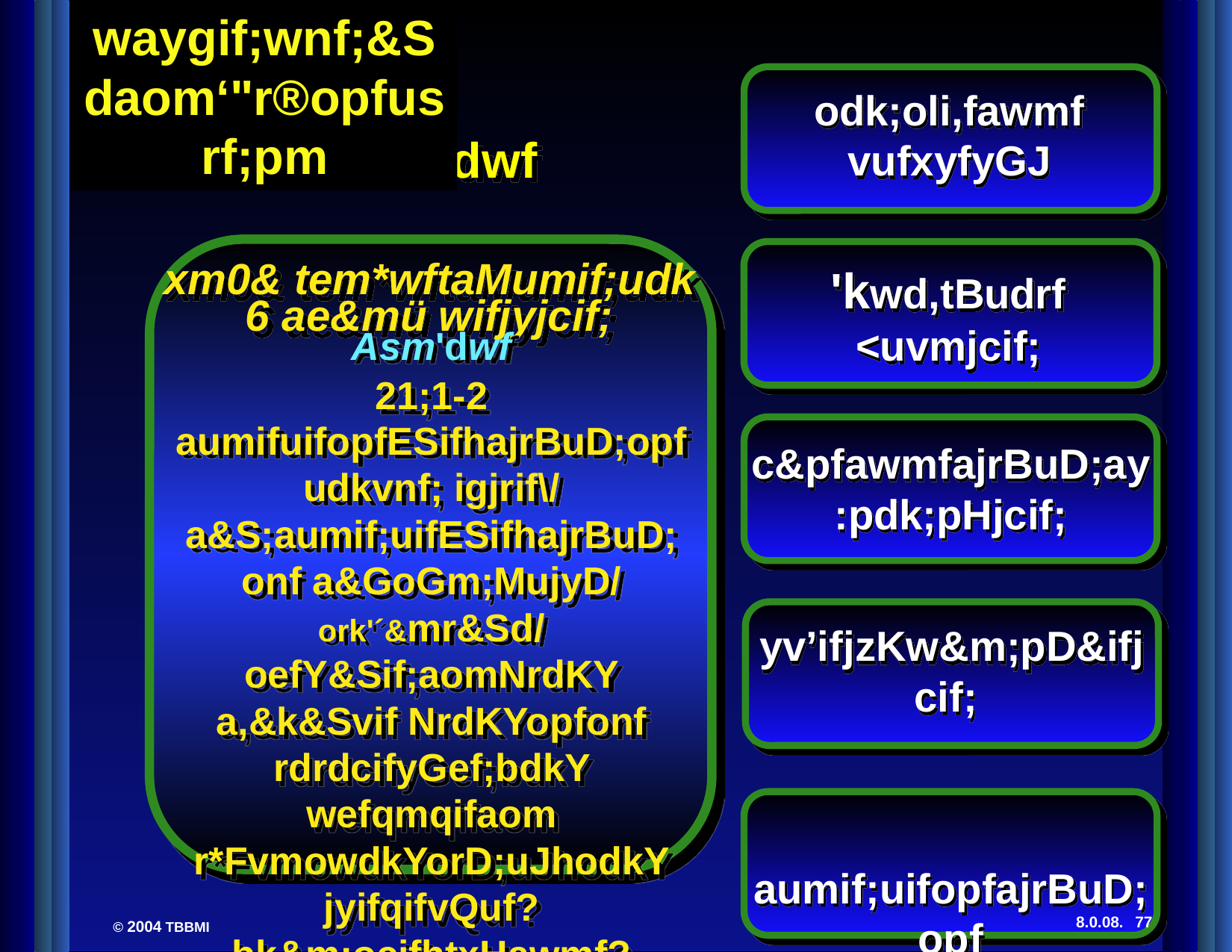

waygif;wnf;&Sdaom‘"r®opfusrf;pm

odk;oli,fawmf vufxyfyGJ

Asm'dwf

'kwd,tBudrf <uvmjcif;
xm0& tem*wftaMumif;udk 6 ae&mü wifjyjcif;
Asm'dwf
21;1-2
aumifuifopfESifhajrBuD;opfudkvnf; igjrif\/
a&S;aumif;uifESifhajrBuD;onf a&GoGm;MujyD/ ork'´&mr&Sd/ oefY&Sif;aomNrdKY a,&k&Svif NrdKYopfonf rdrdcifyGef;bdkY wefqmqifaom r*FvmowdkYorD;uJhodkY jyifqifvQuf? bk&m;ocifhtxHawmf? aumif;uifbHkrSqifoufonf udkigjrif\/

c&pfawmfajrBuD;ay:pdk;pHjcif;

yv’ifjzKw&m;pD&ifjcif;

 aumif;uifopfajrBuD;opf
8.0.08.
77